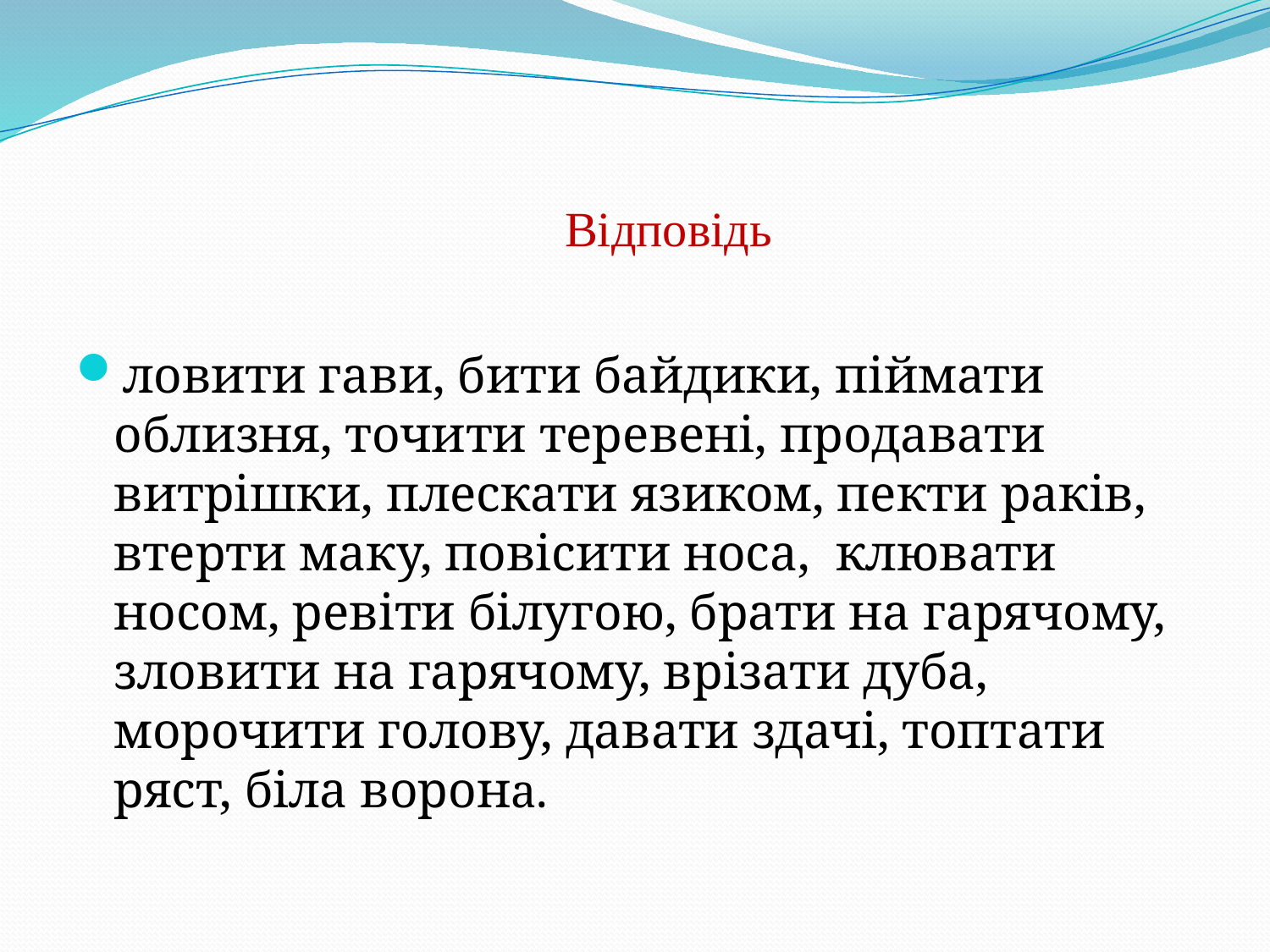

# Відповідь

ловити гави, бити байдики, піймати облизня, точити теревені, продавати витрішки, плескати язиком, пекти раків, втерти маку, повісити носа,  клювати носом, ревіти білугою, брати на гарячому, зловити на гарячому, врізати дуба, морочити голову, давати здачі, топтати ряст, біла ворона.